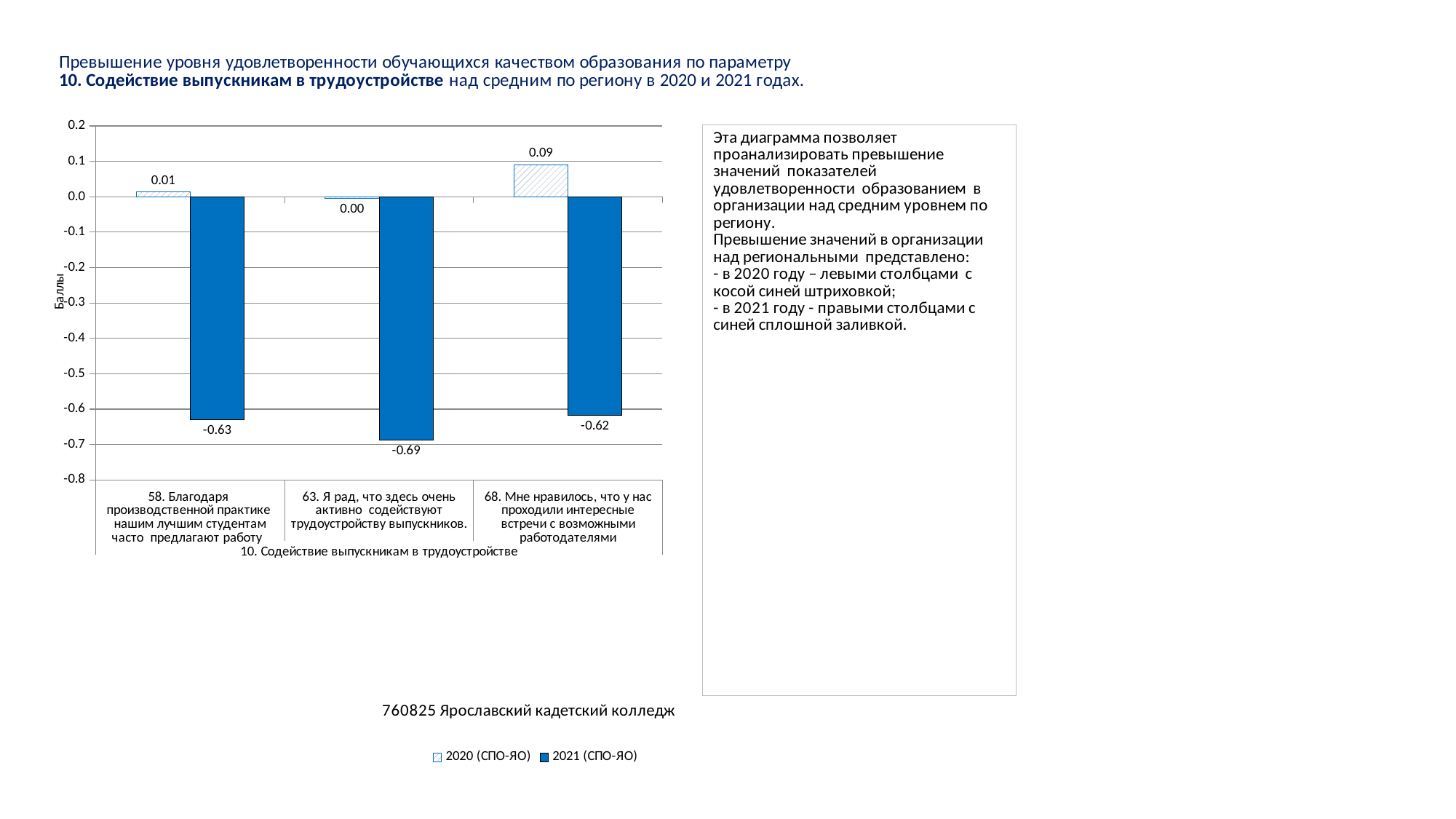

### Chart

| Category | 2020 (СПО-ЯО) | 2021 (СПО-ЯО) |
|---|---|---|
| 58. Благодаря  производственной практике  нашим лучшим студентам часто  предлагают работу   | 0.012942332896461295 | -0.6307425455469873 |
| 63. Я рад, что здесь очень активно  содействуют трудоустройству выпускников. | -0.00471821756225399 | -0.6874604323515316 |
| 68. Мне нравилось, что у нас проходили интересные встречи с возможными работодателями | 0.09023591087811234 | -0.6182141355155948 |